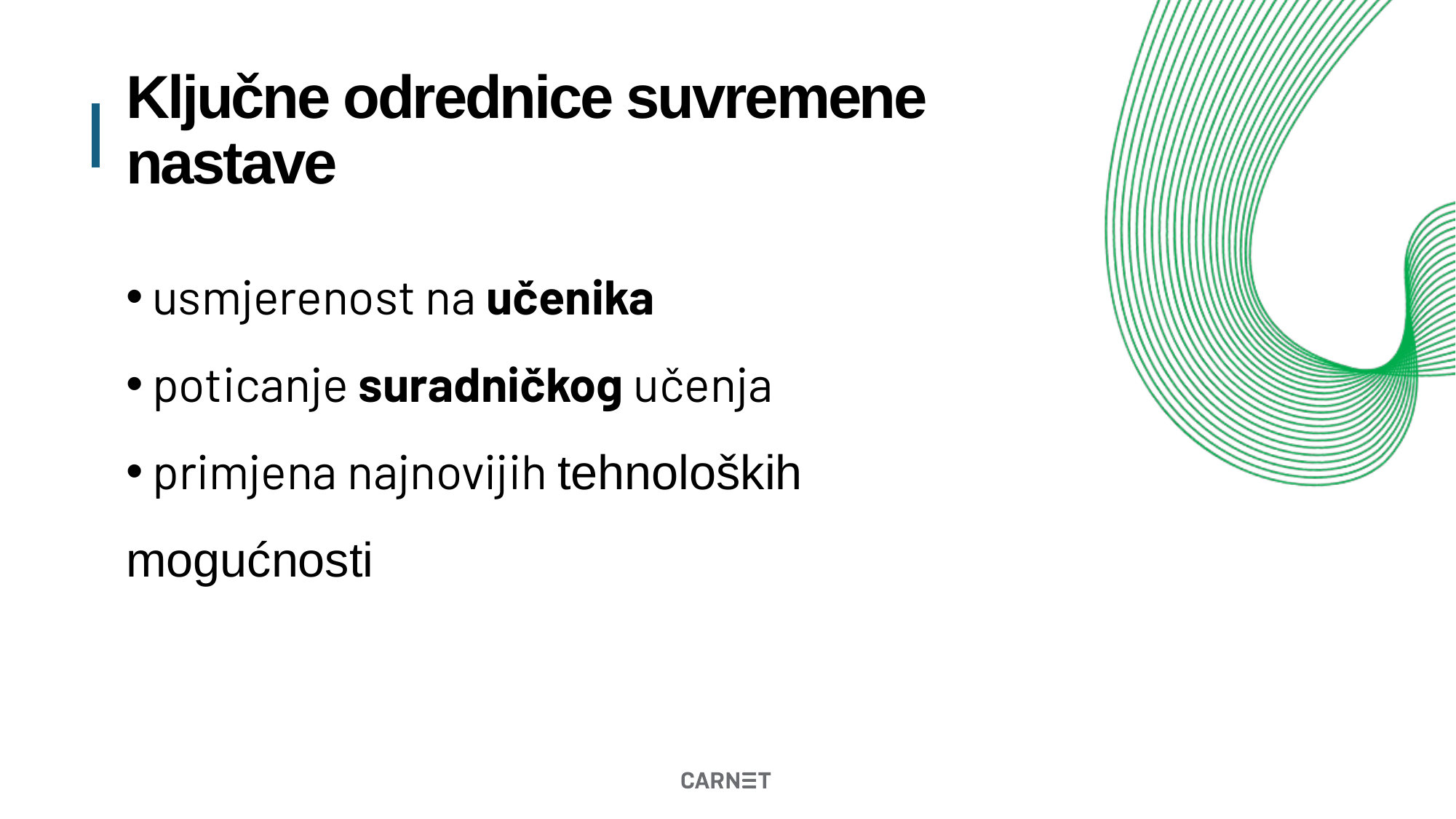

# Ključne odrednice suvremene nastave
 usmjerenost na učenika
 poticanje suradničkog učenja
 primjena najnovijih tehnoloških mogućnosti